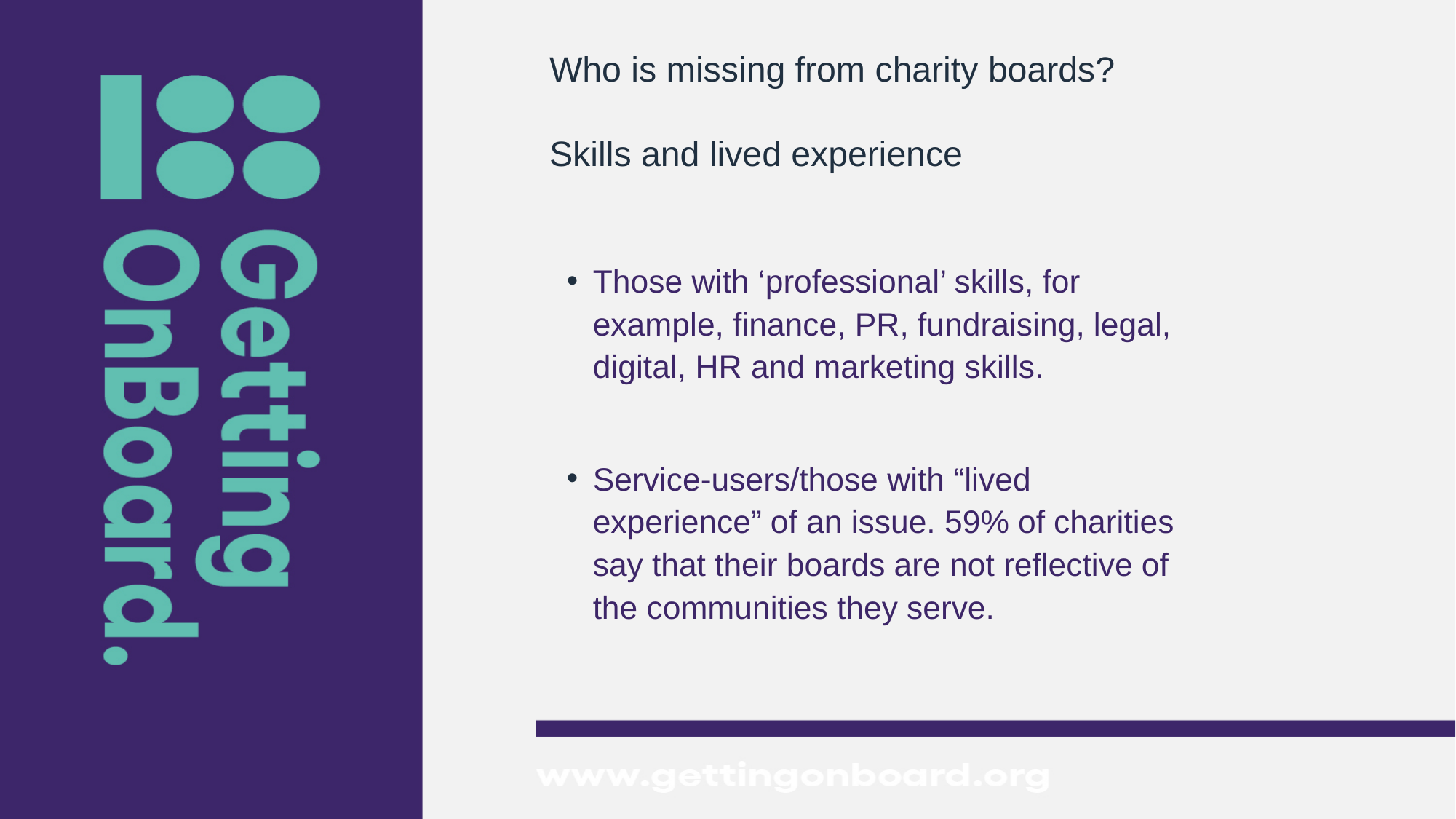

# Who is missing from charity boards? Skills and lived experience

Those with ‘professional’ skills, for example, finance, PR, fundraising, legal, digital, HR and marketing skills.

Service-users/those with “lived experience” of an issue. 59% of charities say that their boards are not reflective of the communities they serve.